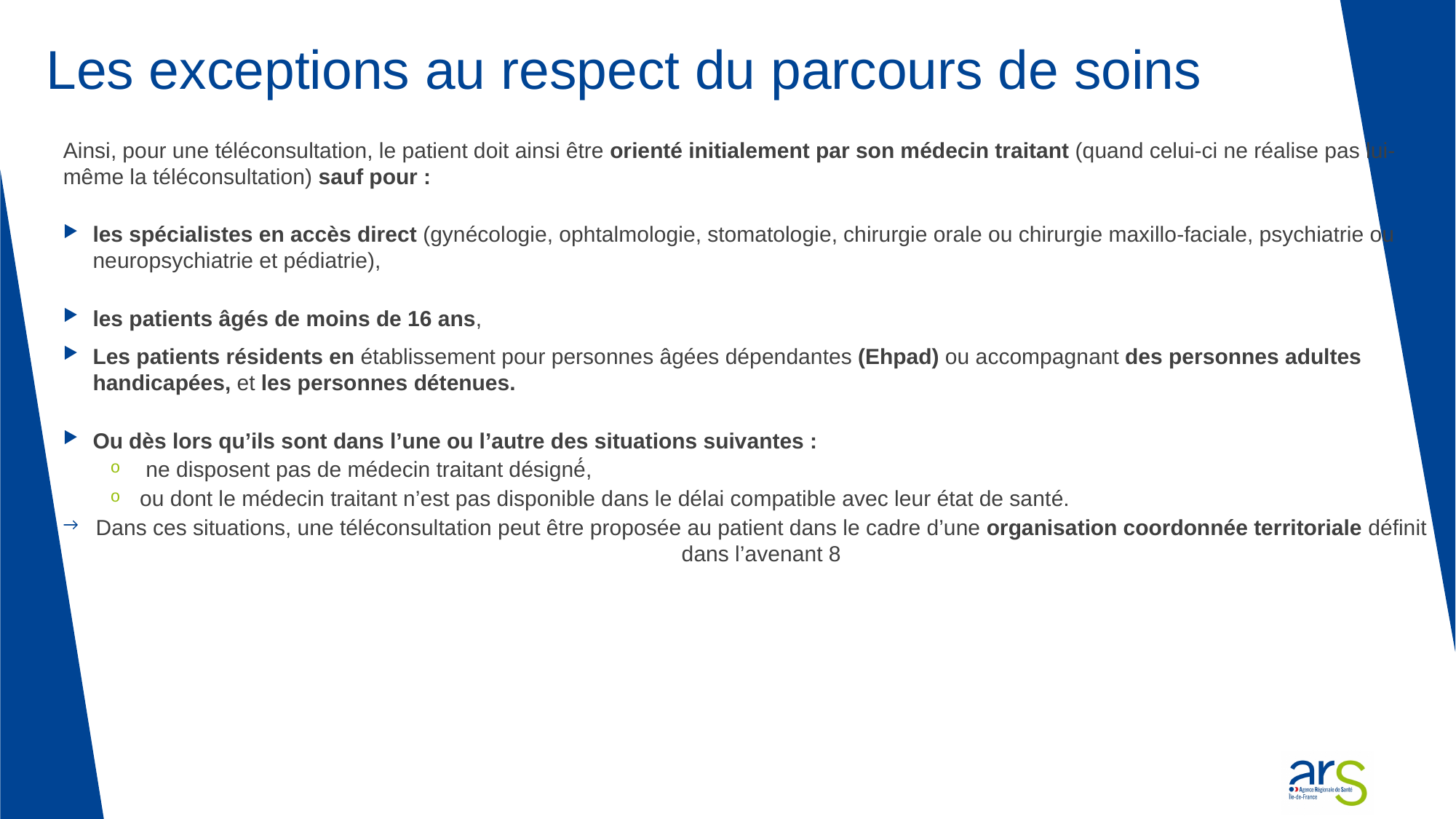

# Les exceptions au respect du parcours de soins
Ainsi, pour une téléconsultation, le patient doit ainsi être orienté initialement par son médecin traitant (quand celui-ci ne réalise pas lui-même la téléconsultation) sauf pour :

les spécialistes en accès direct (gynécologie, ophtalmologie, stomatologie, chirurgie orale ou chirurgie maxillo-faciale, psychiatrie ou neuropsychiatrie et pédiatrie),

les patients âgés de moins de 16 ans,

Les patients résidents en établissement pour personnes âgées dépendantes (Ehpad) ou accompagnant des personnes adultes handicapées, et les personnes détenues.

Ou dès lors qu’ils sont dans l’une ou l’autre des situations suivantes :
 ne disposent pas de médecin traitant désigné́,
ou dont le médecin traitant n’est pas disponible dans le délai compatible avec leur état de santé.
Dans ces situations, une téléconsultation peut être proposée au patient dans le cadre d’une organisation coordonnée territoriale définit dans l’avenant 8